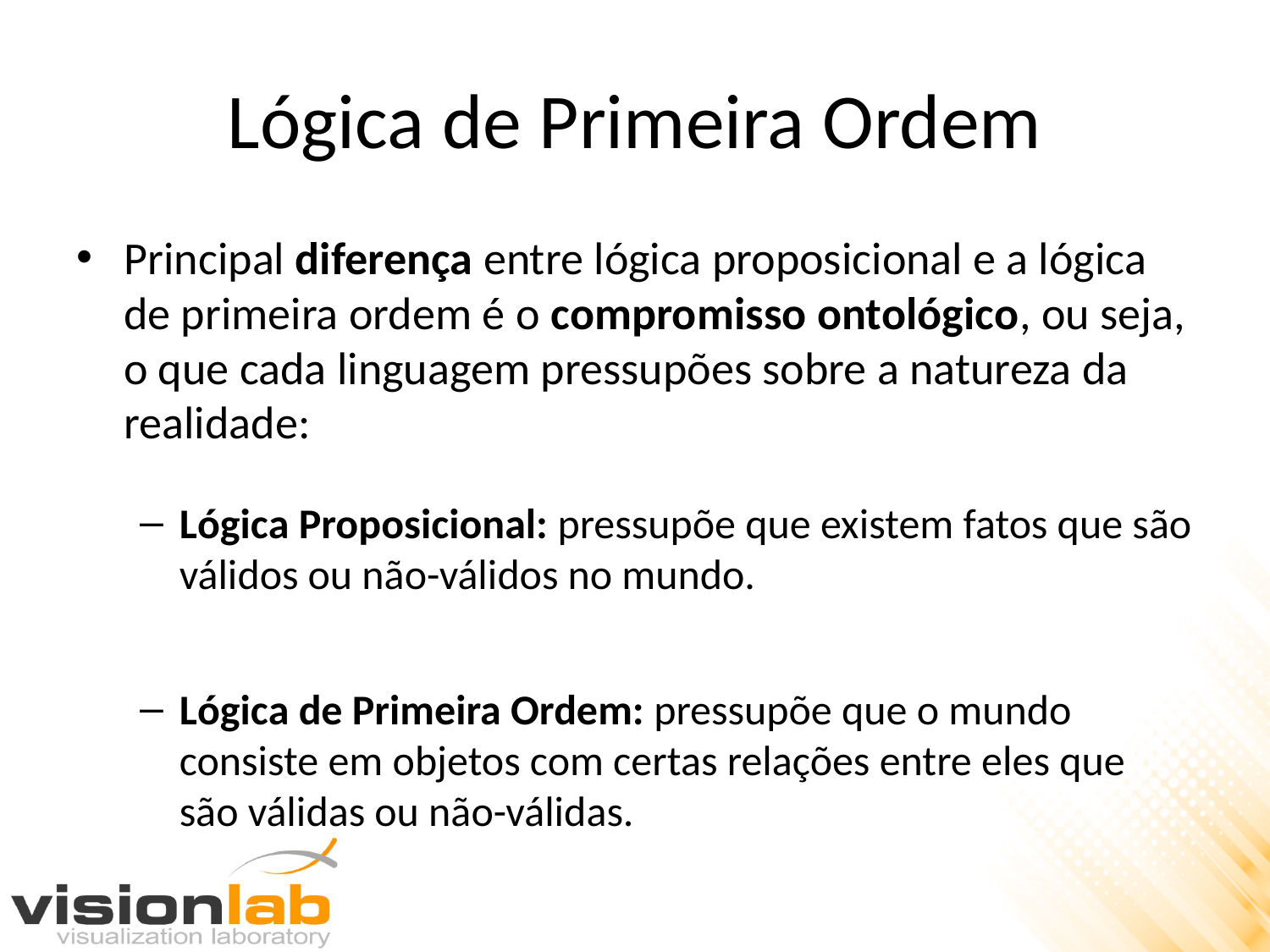

# Lógica de Primeira Ordem
Principal diferença entre lógica proposicional e a lógica de primeira ordem é o compromisso ontológico, ou seja, o que cada linguagem pressupões sobre a natureza da realidade:

Lógica Proposicional: pressupõe que existem fatos que são válidos ou não-válidos no mundo.

Lógica de Primeira Ordem: pressupõe que o mundo consiste em objetos com certas relações entre eles que são válidas ou não-válidas.